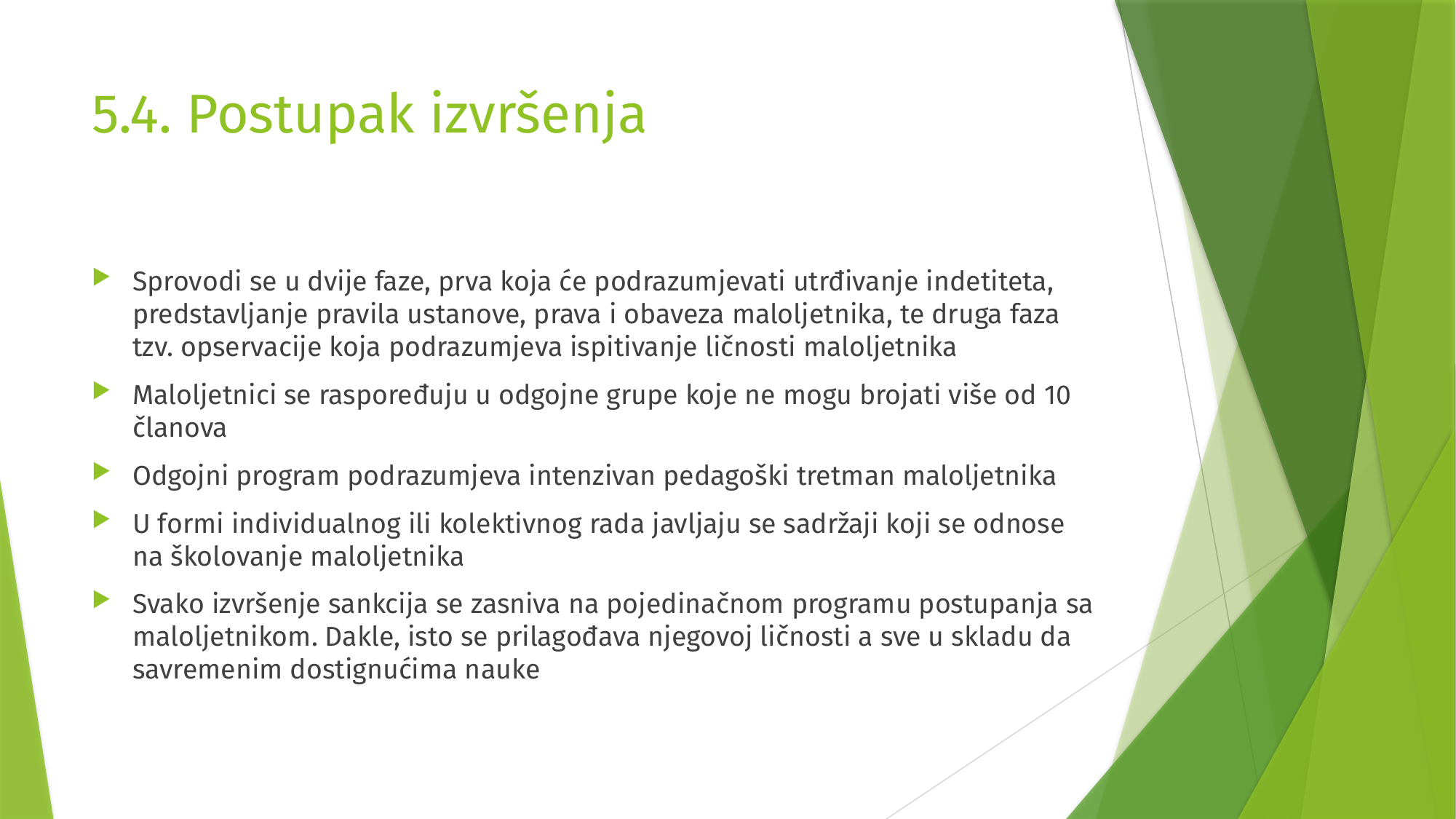

# 5.4. Postupak izvršenja
Sprovodi se u dvije faze, prva koja će podrazumjevati utrđivanje indetiteta, predstavljanje pravila ustanove, prava i obaveza maloljetnika, te druga faza tzv. opservacije koja podrazumjeva ispitivanje ličnosti maloljetnika
Maloljetnici se raspoređuju u odgojne grupe koje ne mogu brojati više od 10 članova
Odgojni program podrazumjeva intenzivan pedagoški tretman maloljetnika
U formi individualnog ili kolektivnog rada javljaju se sadržaji koji se odnose na školovanje maloljetnika
Svako izvršenje sankcija se zasniva na pojedinačnom programu postupanja sa maloljetnikom. Dakle, isto se prilagođava njegovoj ličnosti a sve u skladu da savremenim dostignućima nauke